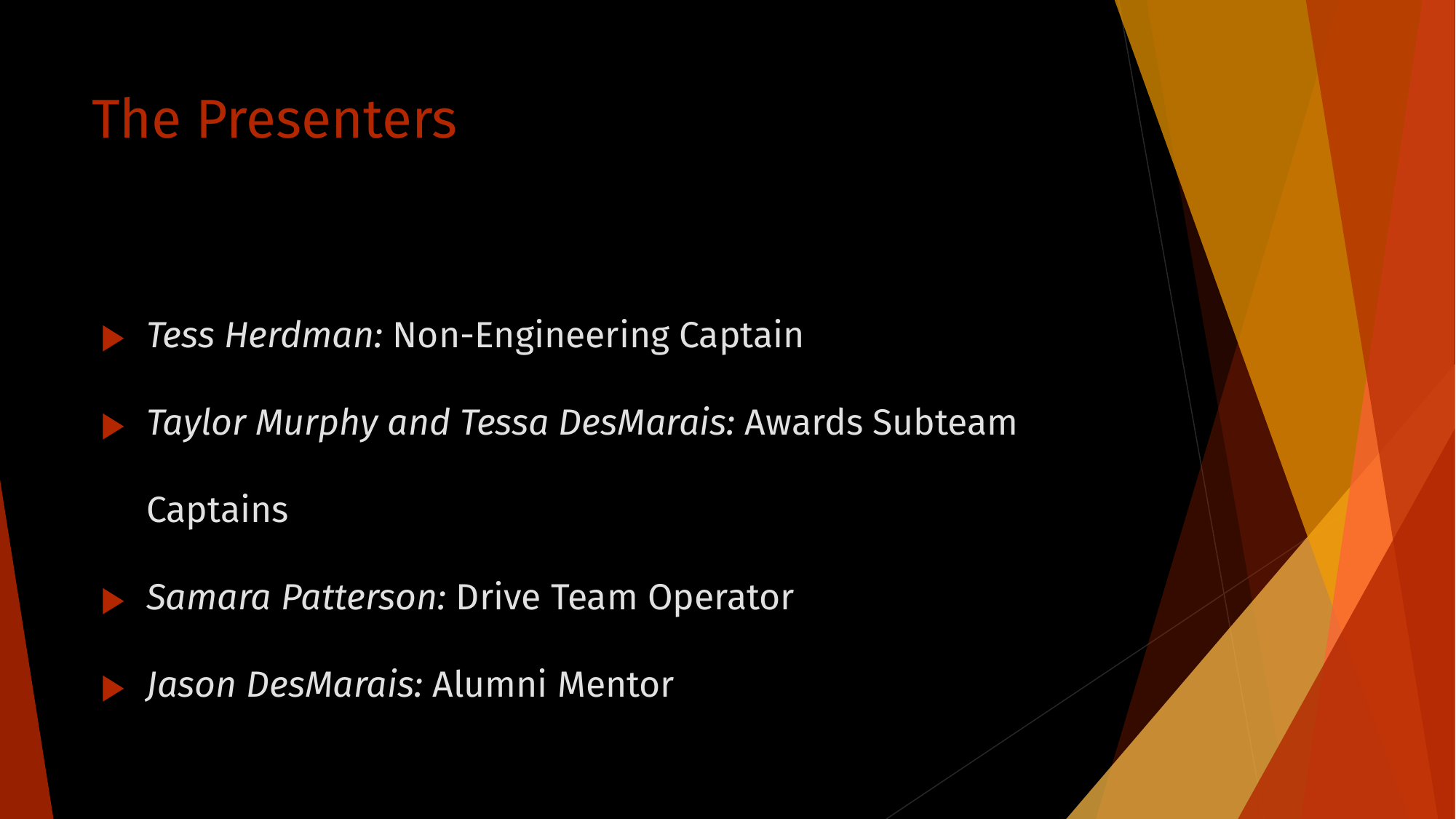

# The Presenters
Tess Herdman: Non-Engineering Captain
Taylor Murphy and Tessa DesMarais: Awards Subteam Captains
Samara Patterson: Drive Team Operator
Jason DesMarais: Alumni Mentor